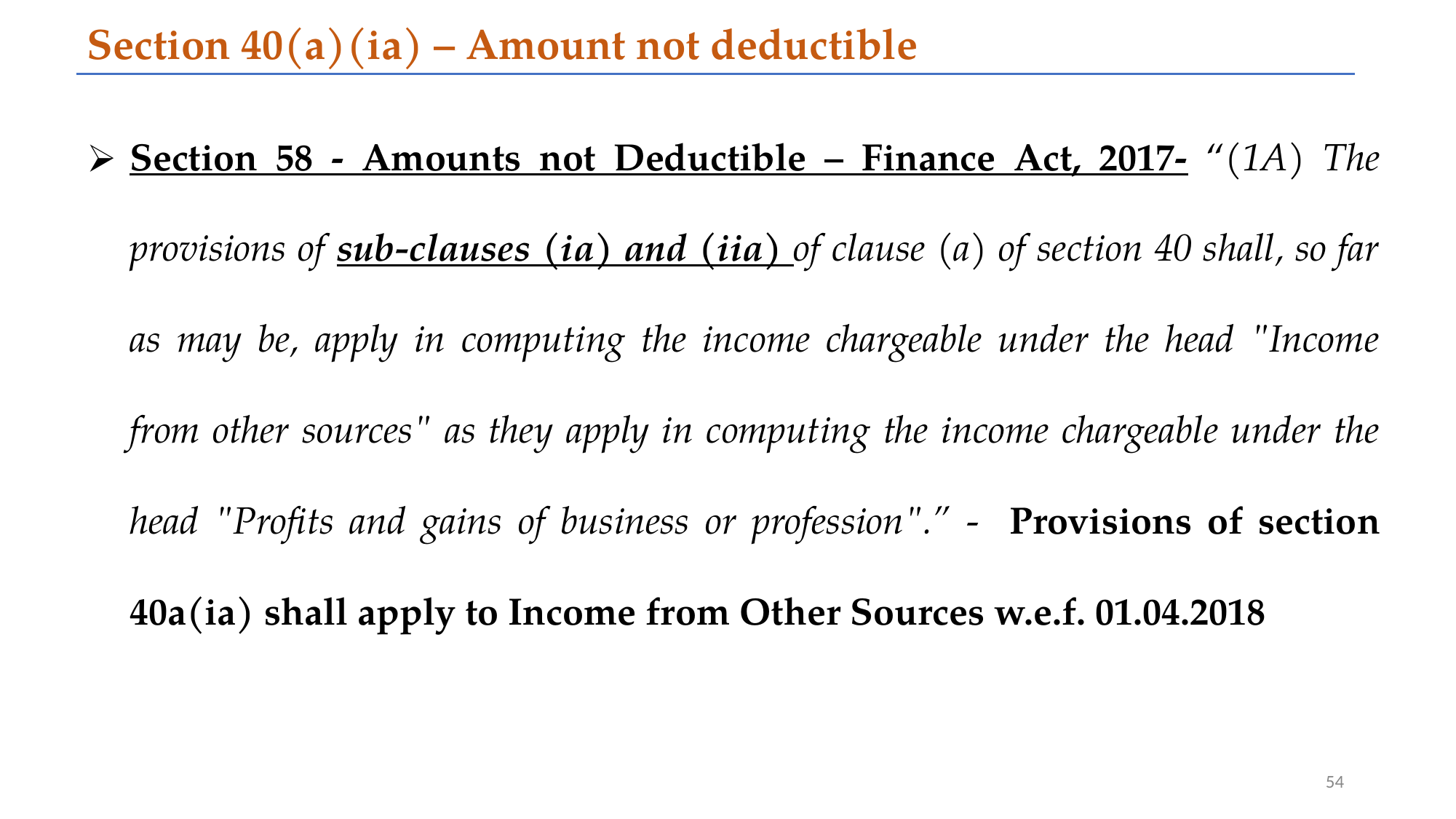

# Section 40(a)(ia) – Amount not deductible
Section 58 - Amounts not Deductible – Finance Act, 2017- “(1A) The provisions of sub-clauses (ia) and (iia) of clause (a) of section 40 shall, so far as may be, apply in computing the income chargeable under the head "Income from other sources" as they apply in computing the income chargeable under the head "Profits and gains of business or profession".” -  Provisions of section 40a(ia) shall apply to Income from Other Sources w.e.f. 01.04.2018

54